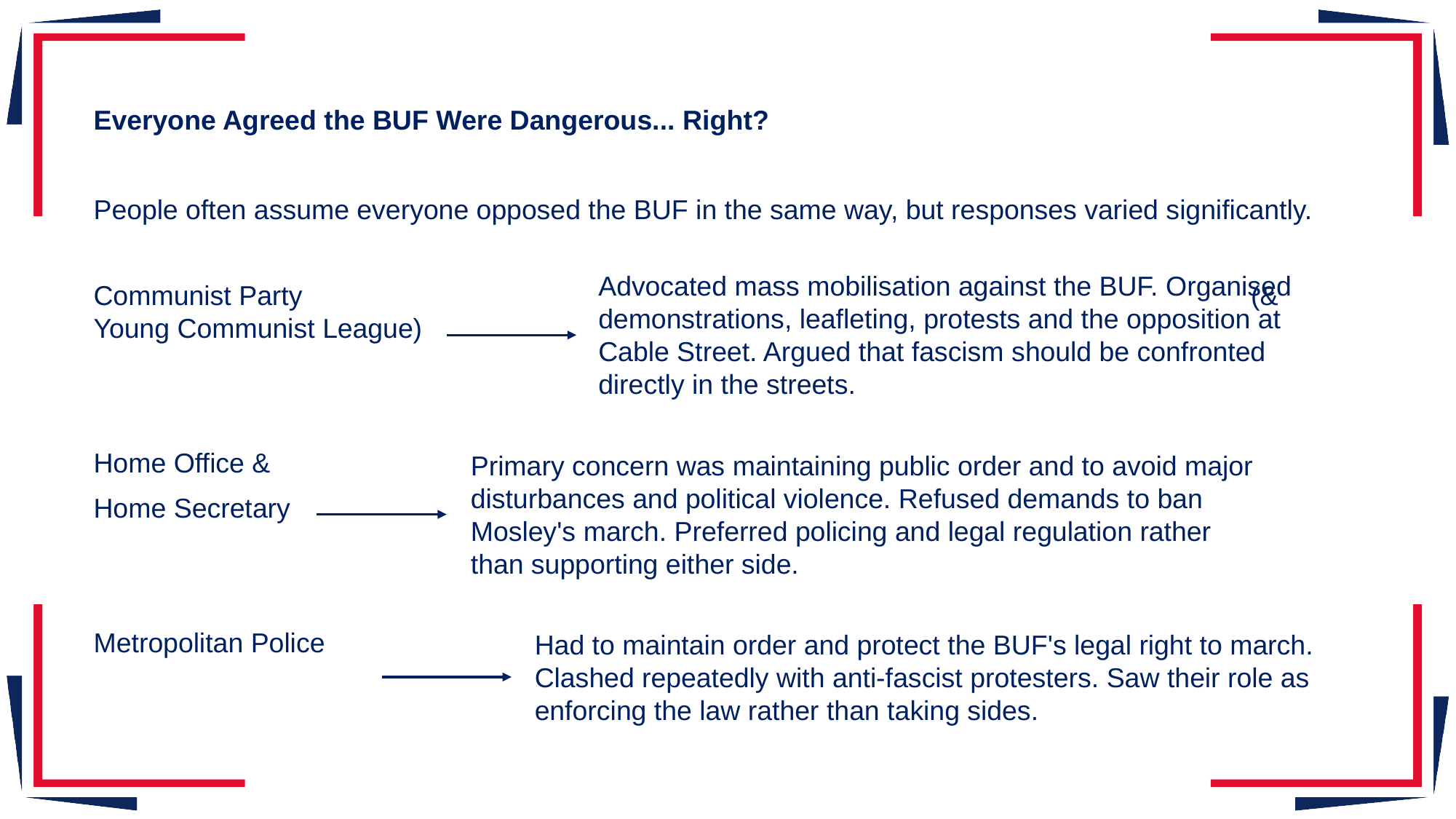

Everyone Agreed the BUF Were Dangerous... Right?

People often assume everyone opposed the BUF in the same way, but responses varied significantly.

Communist Party 								                       (& Young Communist League)

Home Office &
Home Secretary

Metropolitan Police

Advocated mass mobilisation against the BUF. Organised demonstrations, leafleting, protests and the opposition at Cable Street. Argued that fascism should be confronted directly in the streets.

Primary concern was maintaining public order and to avoid major disturbances and political violence. Refused demands to ban Mosley's march. Preferred policing and legal regulation rather than supporting either side.
Had to maintain order and protect the BUF's legal right to march. Clashed repeatedly with anti-fascist protesters. Saw their role as enforcing the law rather than taking sides.